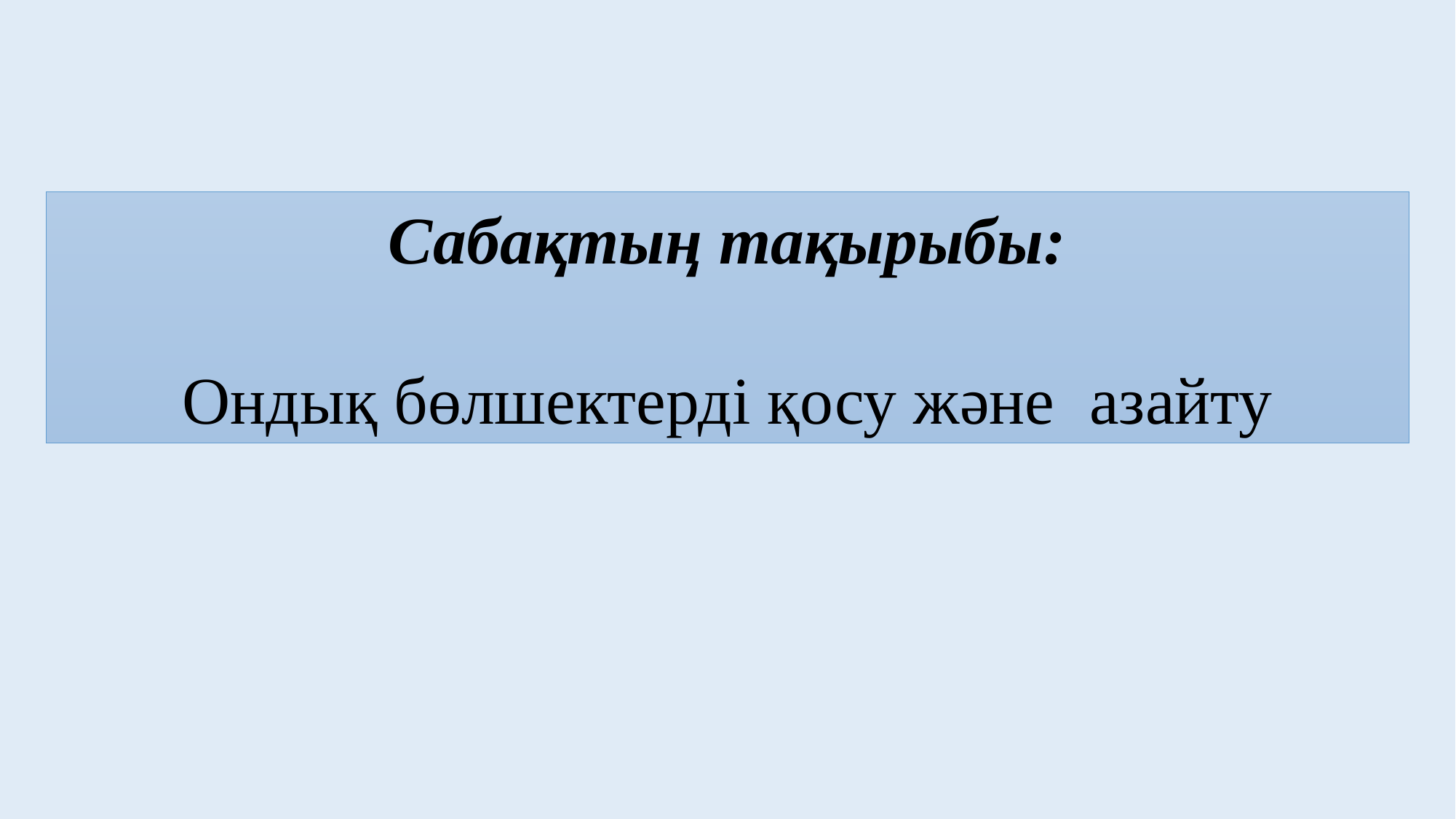

Сабақтың тақырыбы:

Ондық бөлшектерді қосу және  азайту